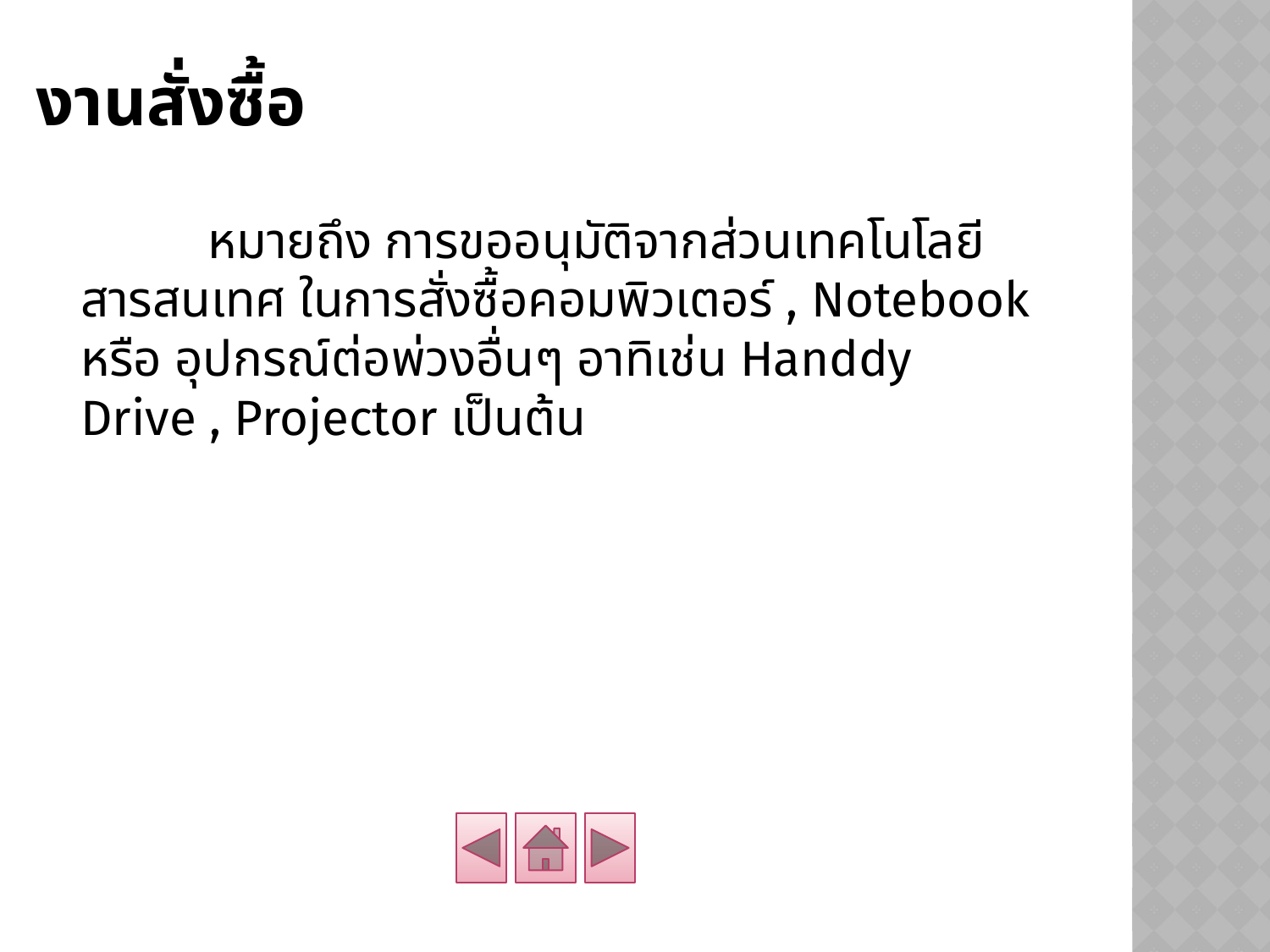

# งานสั่งซื้อ
		หมายถึง การขออนุมัติจากส่วนเทคโนโลยีสารสนเทศ ในการสั่งซื้อคอมพิวเตอร์ , Notebook หรือ อุปกรณ์ต่อพ่วงอื่นๆ อาทิเช่น Handdy Drive , Projector เป็นต้น